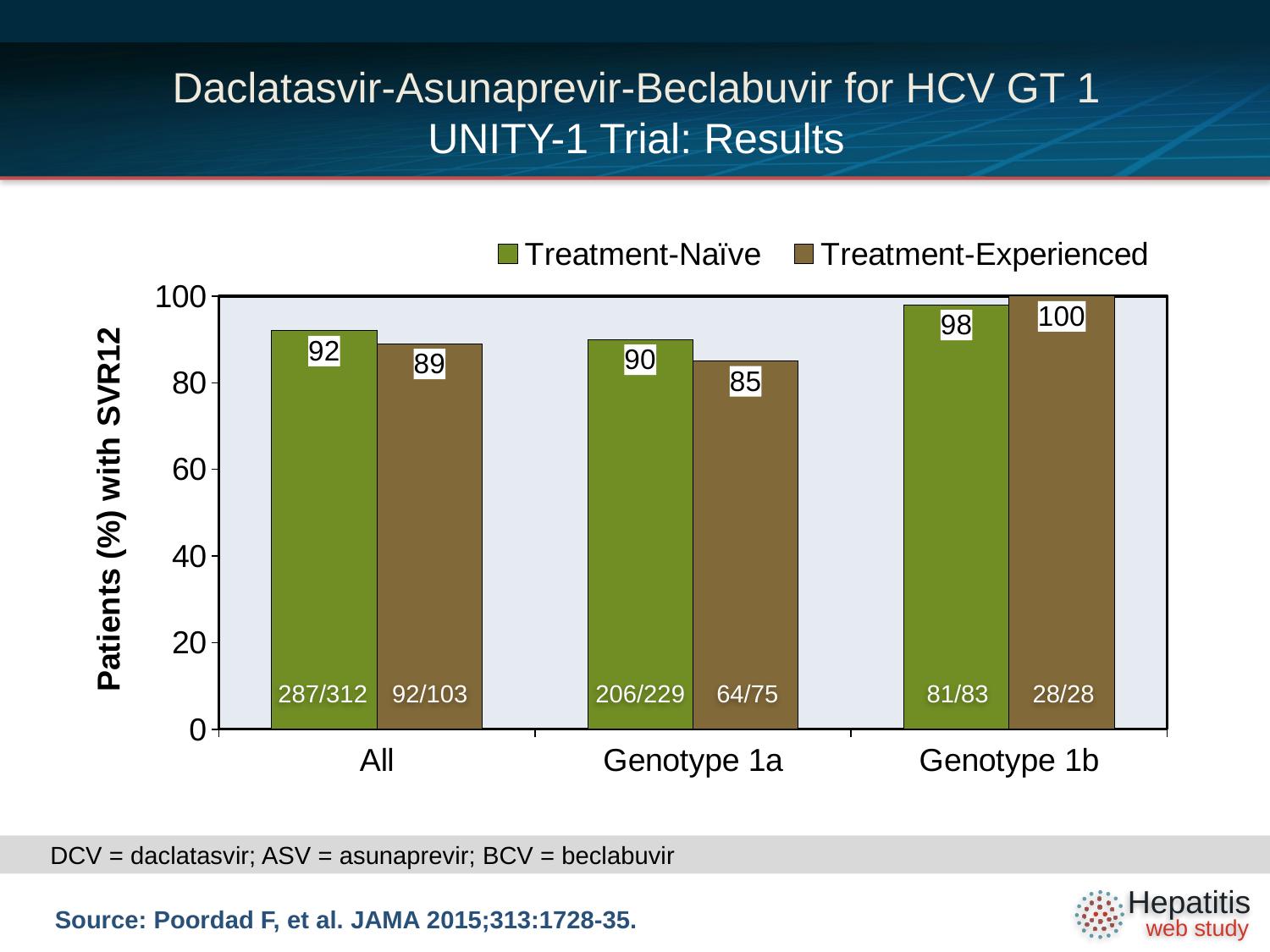

# Daclatasvir-Asunaprevir-Beclabuvir for HCV GT 1 UNITY-1 Trial: Results

### Chart

| Category | Treatment-Naïve  | Treatment-Experienced |
|---|---|---|
| All | 92.0 | 89.0 |
| Genotype 1a | 90.0 | 85.0 |
| Genotype 1b | 98.0 | 100.0 |
287/312
92/103
206/229
64/75
81/83
28/28
DCV = daclatasvir; ASV = asunaprevir; BCV = beclabuvir
Source: Poordad F, et al. JAMA 2015;313:1728-35.